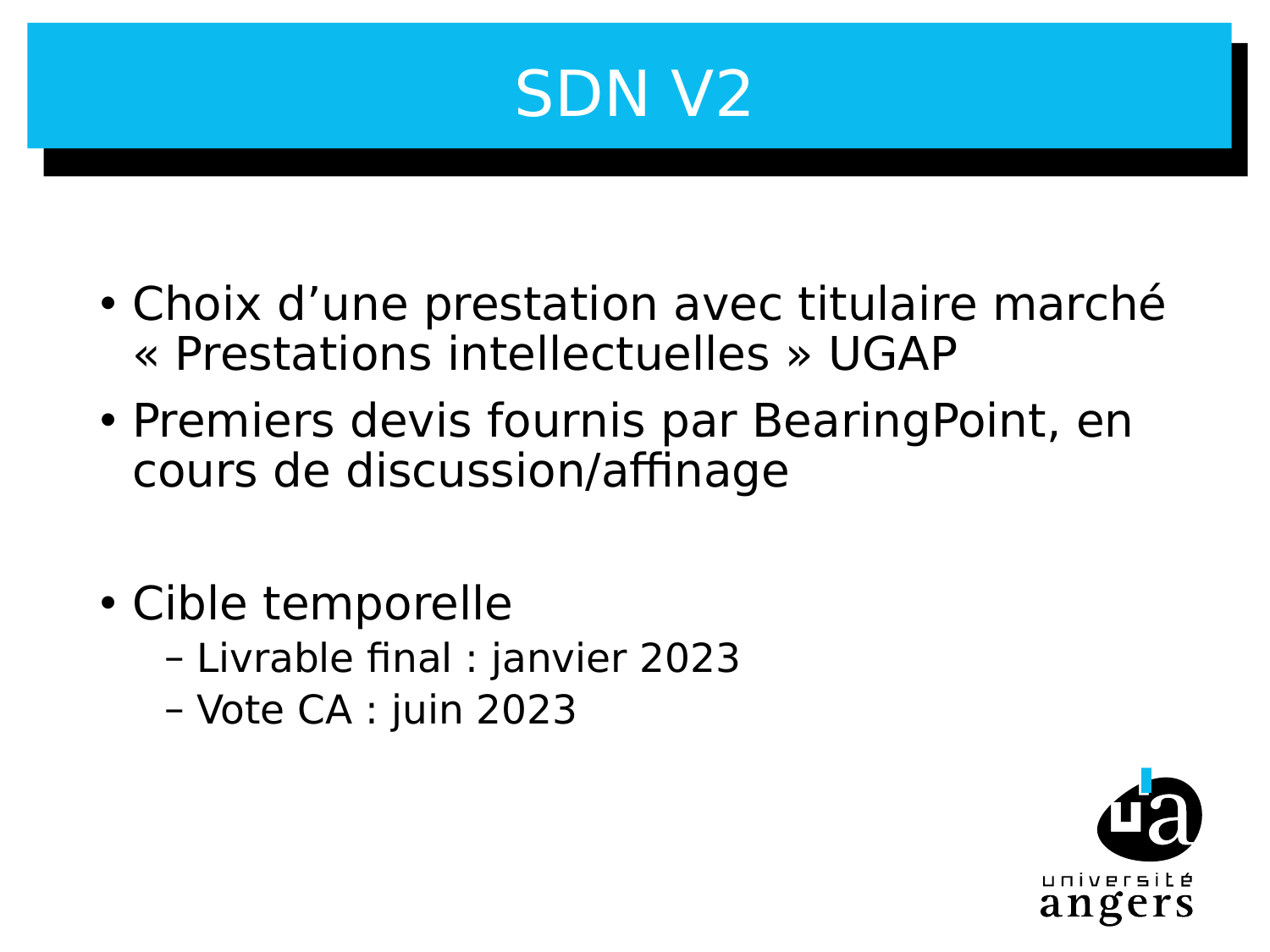

# SDN V2
Choix d’une prestation avec titulaire marché « Prestations intellectuelles » UGAP
Premiers devis fournis par BearingPoint, en cours de discussion/affinage

Cible temporelle
Livrable final : janvier 2023
Vote CA : juin 2023